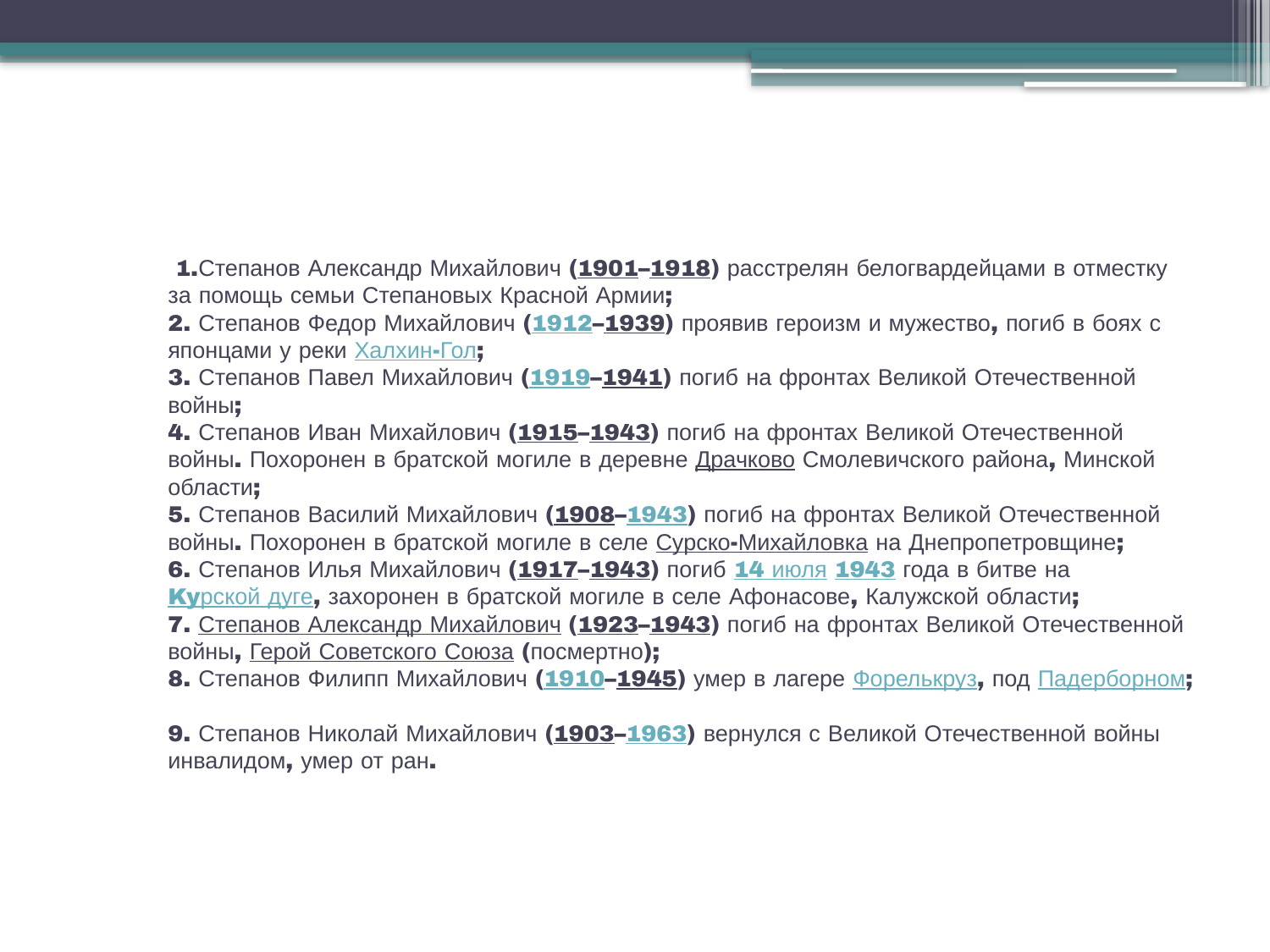

# 1.Степанов Александр Михайлович (1901–1918) расстрелян белогвардейцами в отместку за помощь семьи Степановых Красной Армии; 2. Степанов Федор Михайлович (1912–1939) проявив героизм и мужество, погиб в боях с японцами у реки Халхин-Гол; 3. Степанов Павел Михайлович (1919–1941) погиб на фронтах Великой Отечественной войны; 4. Степанов Иван Михайлович (1915–1943) погиб на фронтах Великой Отечественной войны. Похоронен в братской могиле в деревне Драчково Смолевичского района, Минской области; 5. Степанов Василий Михайлович (1908–1943) погиб на фронтах Великой Отечественной войны. Похоронен в братской могиле в селе Сурско-Михайловка на Днепропетровщине; 6. Степанов Илья Михайлович (1917–1943) погиб 14 июля 1943 года в битве на Kyрской дуге, захоронен в братской могиле в селе Афонасове, Калужской области; 7. Степанов Александр Михайлович (1923–1943) погиб на фронтах Великой Отечественной войны, Герой Советского Союза (посмертно); 8. Степанов Филипп Михайлович (1910–1945) умер в лагере Форелькруз, под Падерборном; 9. Степанов Николай Михайлович (1903–1963) вернулся с Великой Отечественной войны инвалидом, умер от ран.